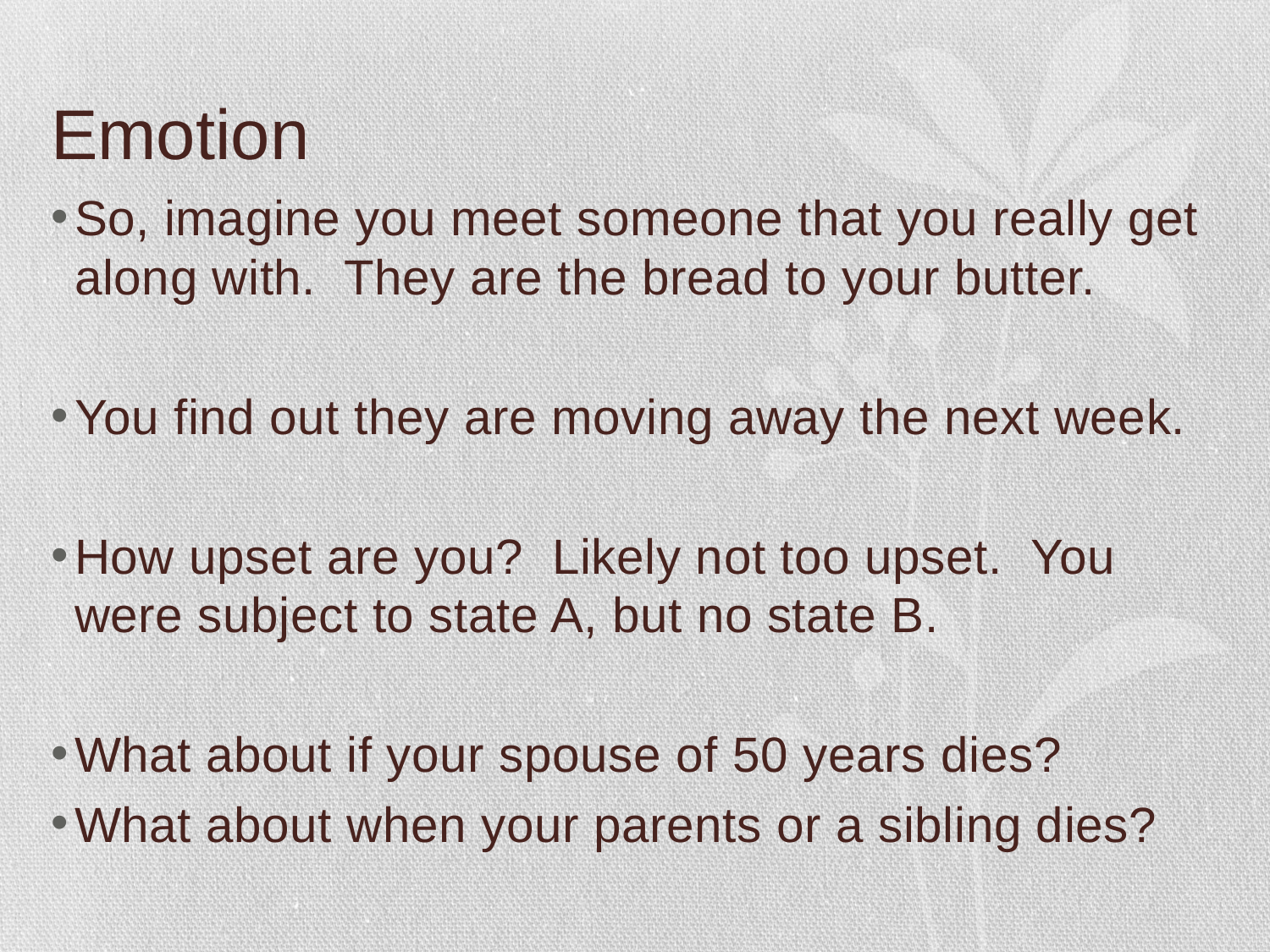

# Emotion
So, imagine you meet someone that you really get along with.  They are the bread to your butter.

You find out they are moving away the next week.

How upset are you?  Likely not too upset.  You were subject to state A, but no state B.

What about if your spouse of 50 years dies?
What about when your parents or a sibling dies?